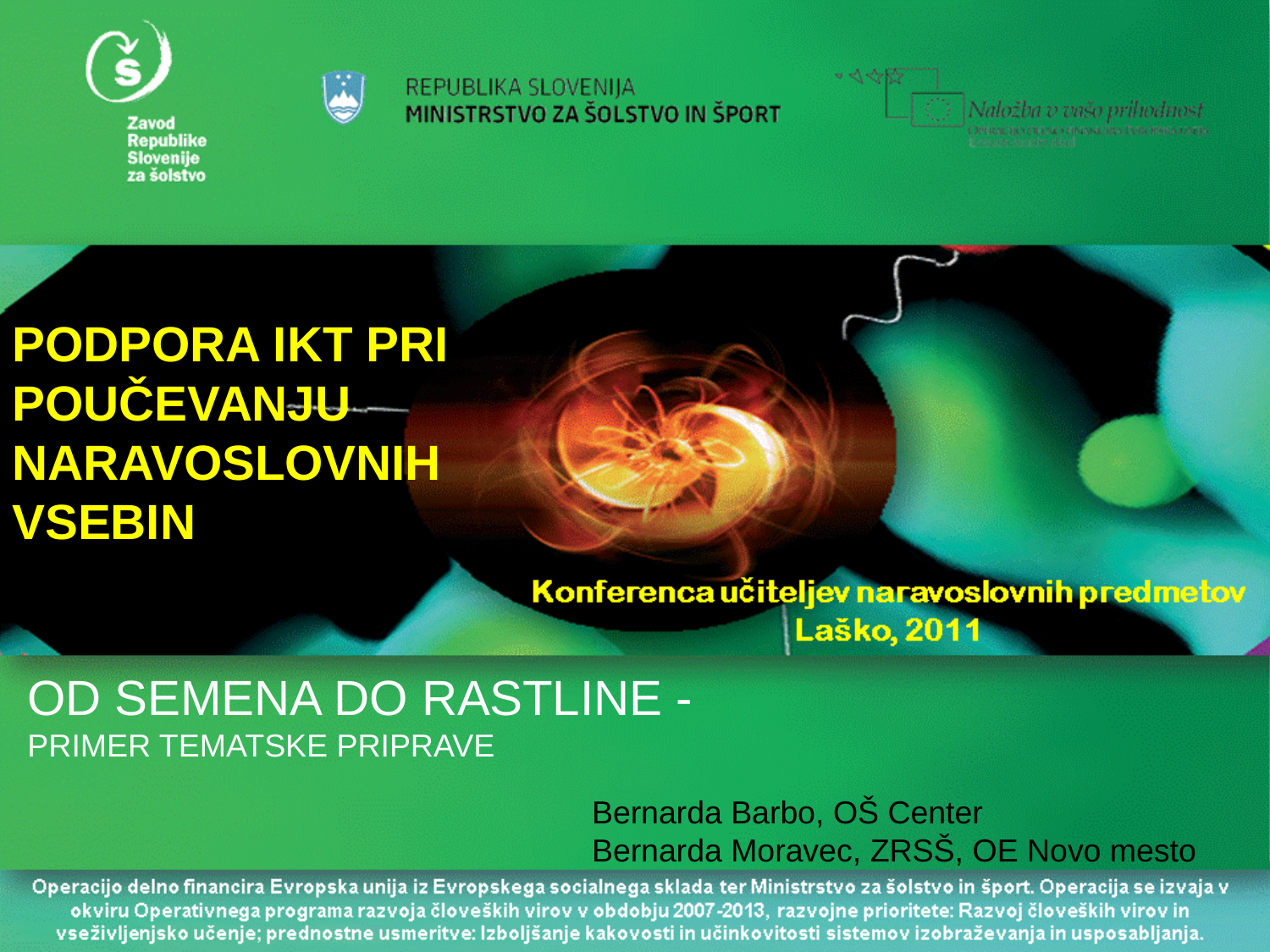

PODPORA IKT PRI POUČEVANJU NARAVOSLOVNIH VSEBIN
OD SEMENA DO RASTLINE - PRIMER TEMATSKE PRIPRAVE
Bernarda Barbo, OŠ Center
Bernarda Moravec, ZRSŠ, OE Novo mesto